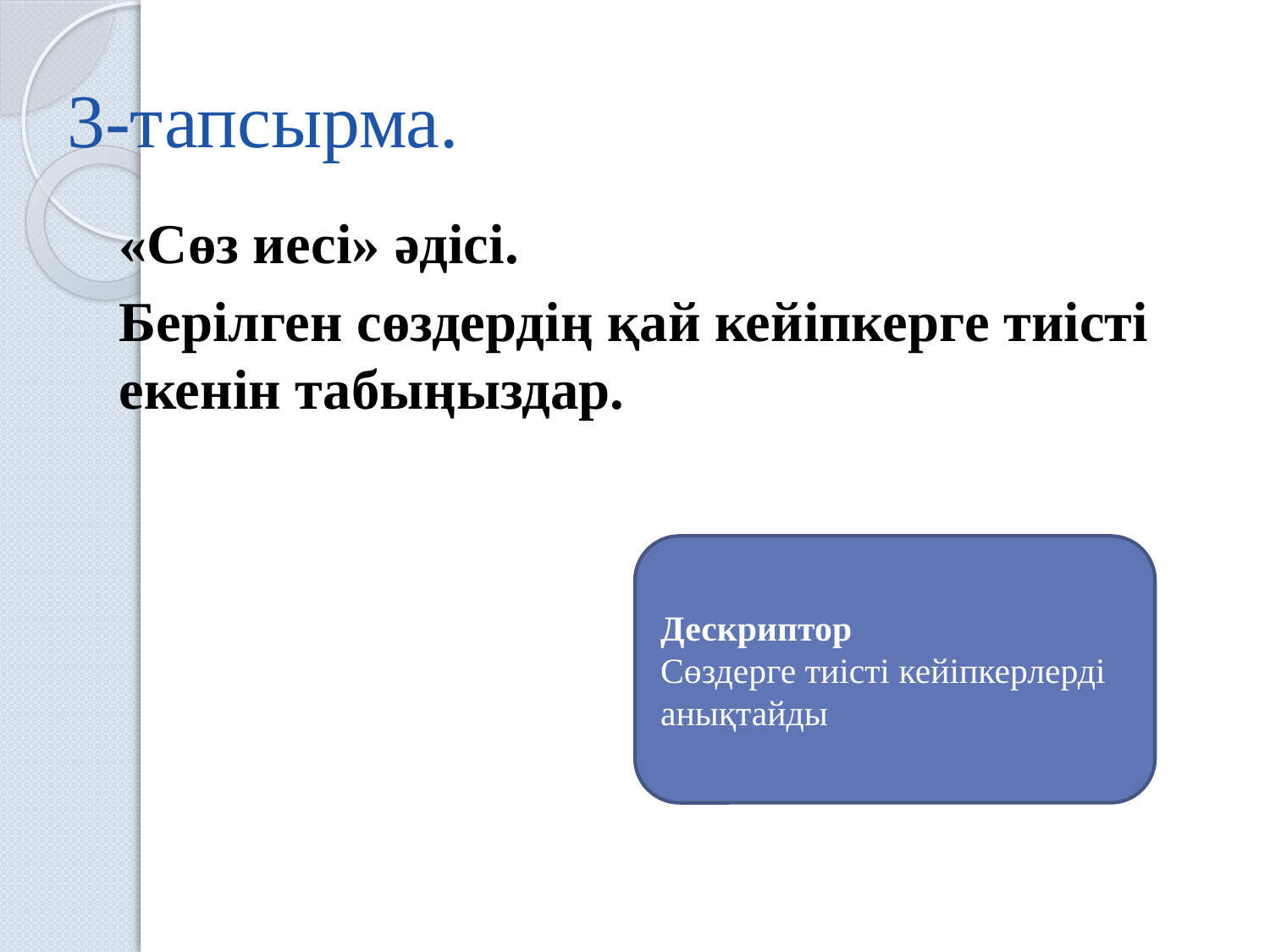

# 3-тапсырма.
«Сөз иесі» әдісі.
Берілген сөздердің қай кейіпкерге тиісті екенін табыңыздар.
Дескриптор
Сөздерге тиісті кейіпкерлерді анықтайды